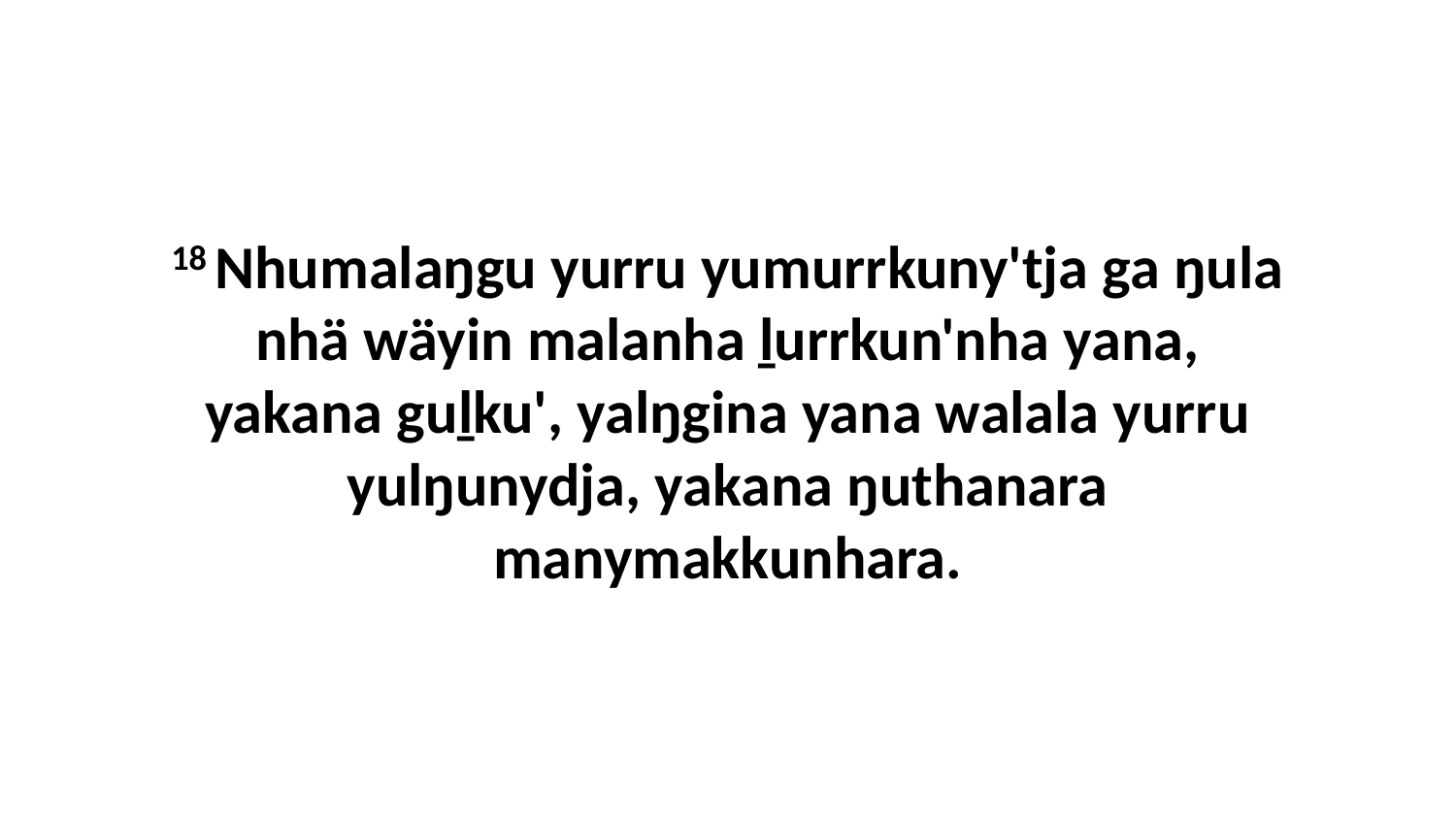

18 Nhumalaŋgu yurru yumurrkuny'tja ga ŋula nhä wäyin malanha ḻurrkun'nha yana, yakana guḻku', yalŋgina yana walala yurru yulŋunydja, yakana ŋuthanara manymakkunhara.